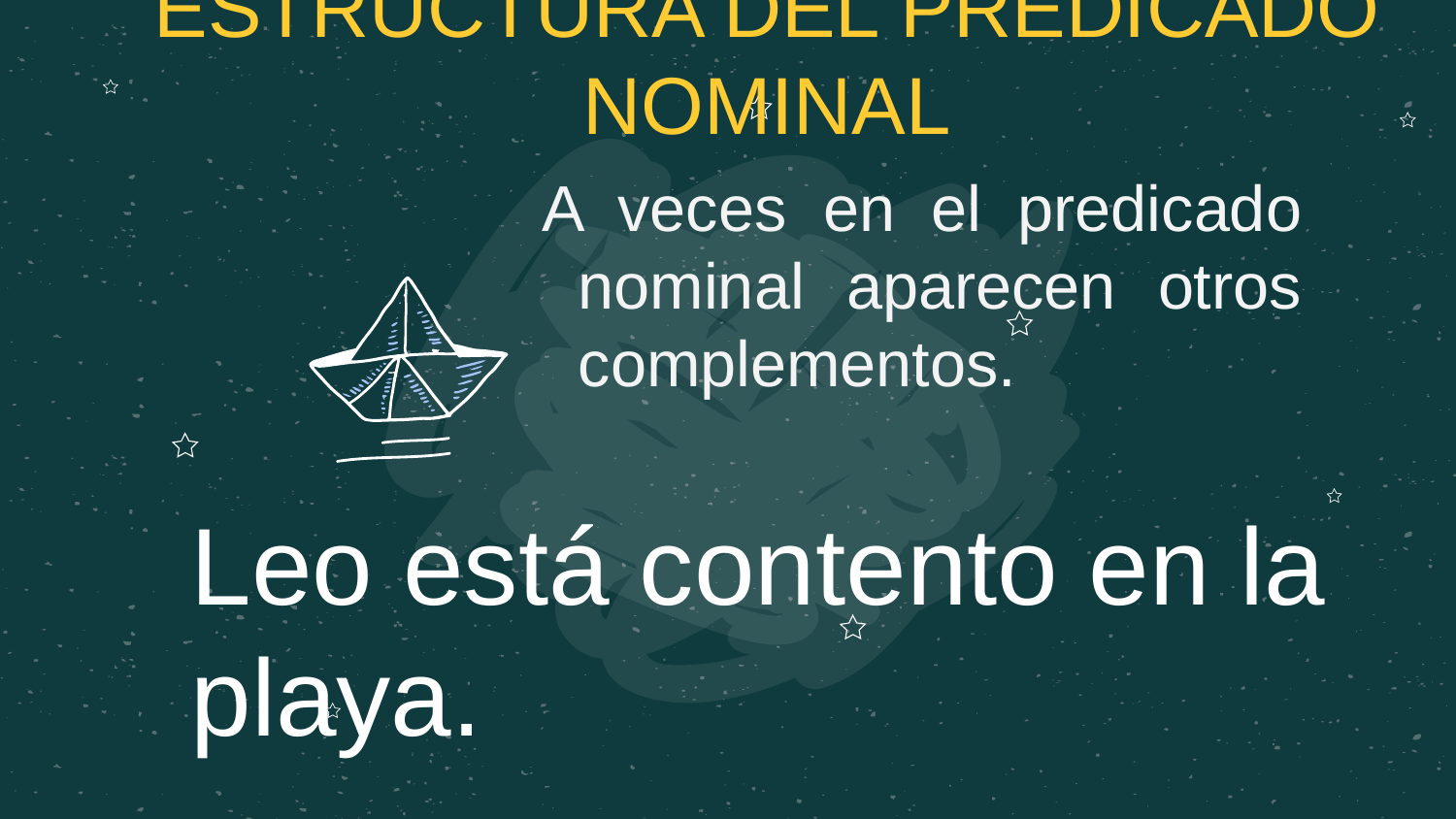

ESTRUCTURA DEL PREDICADO NOMINAL

A veces en el predicado nominal aparecen otros complementos.
Leo está contento en la playa.